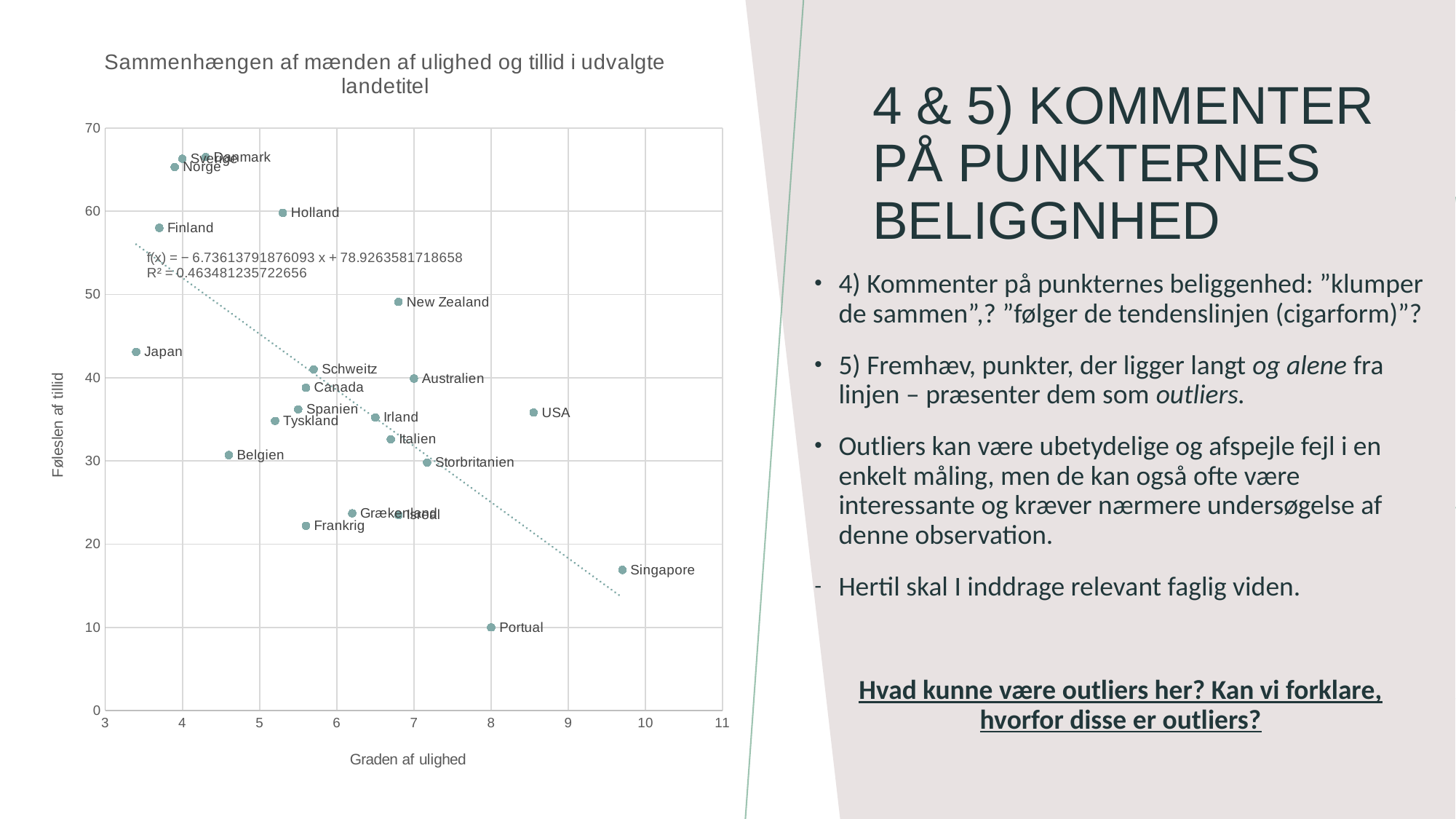

### Chart: Sammenhængen af mænden af ulighed og tillid i udvalgte landetitel

| Category |  |
|---|---|
# 4 & 5) Kommenter på punkternes beliggnhed
4) Kommenter på punkternes beliggenhed: ”klumper de sammen”,? ”følger de tendenslinjen (cigarform)”?
5) Fremhæv, punkter, der ligger langt og alene fra linjen – præsenter dem som outliers.
Outliers kan være ubetydelige og afspejle fejl i en enkelt måling, men de kan også ofte være interessante og kræver nærmere undersøgelse af denne observation.
Hertil skal I inddrage relevant faglig viden.

Hvad kunne være outliers her? Kan vi forklare, hvorfor disse er outliers?